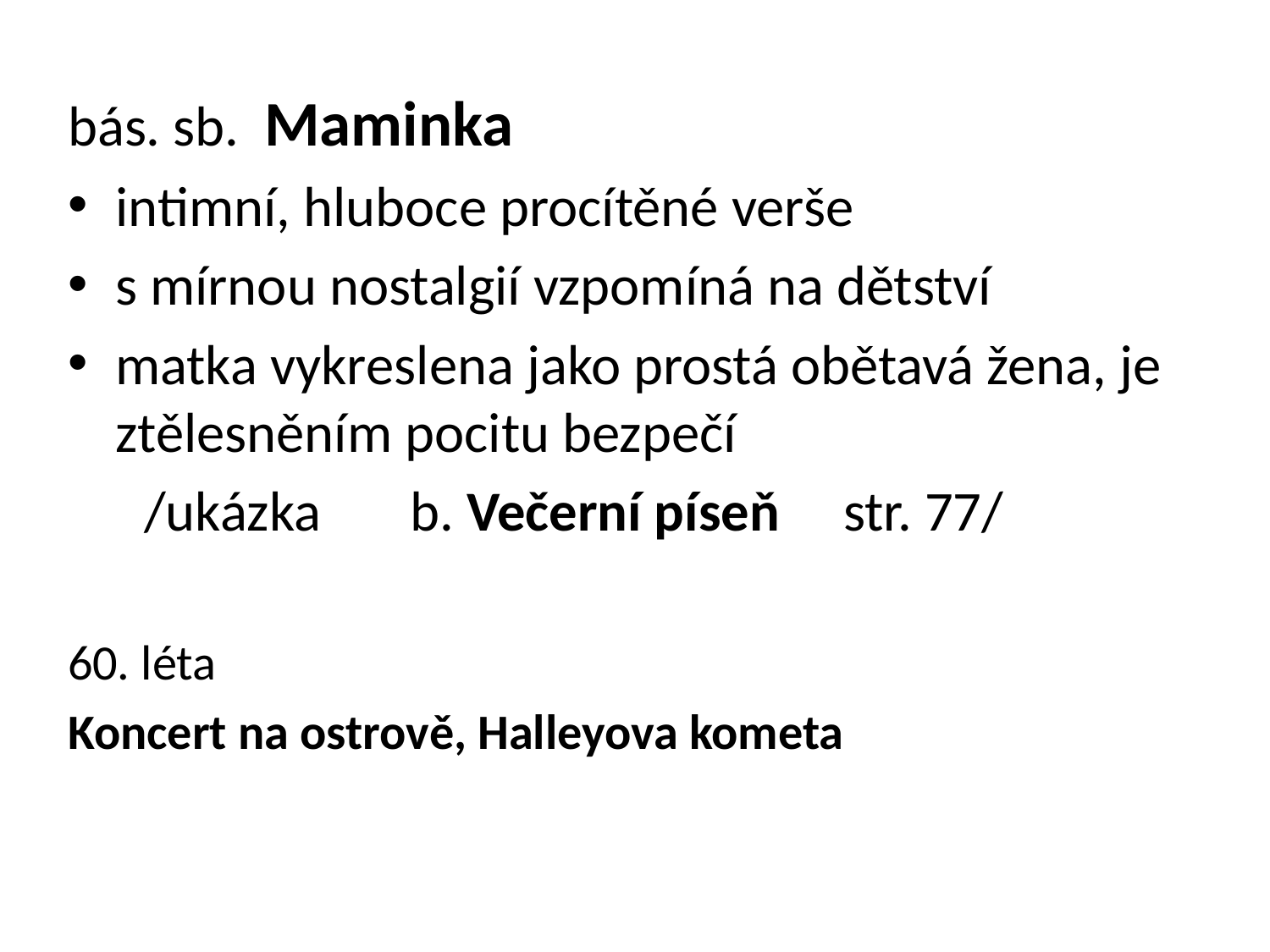

bás. sb.  Maminka
intimní, hluboce procítěné verše
s mírnou nostalgií vzpomíná na dětství
matka vykreslena jako prostá obětavá žena, je ztělesněním pocitu bezpečí
      /ukázka       b. Večerní píseň     str. 77/

60. léta
Koncert na ostrově, Halleyova kometa